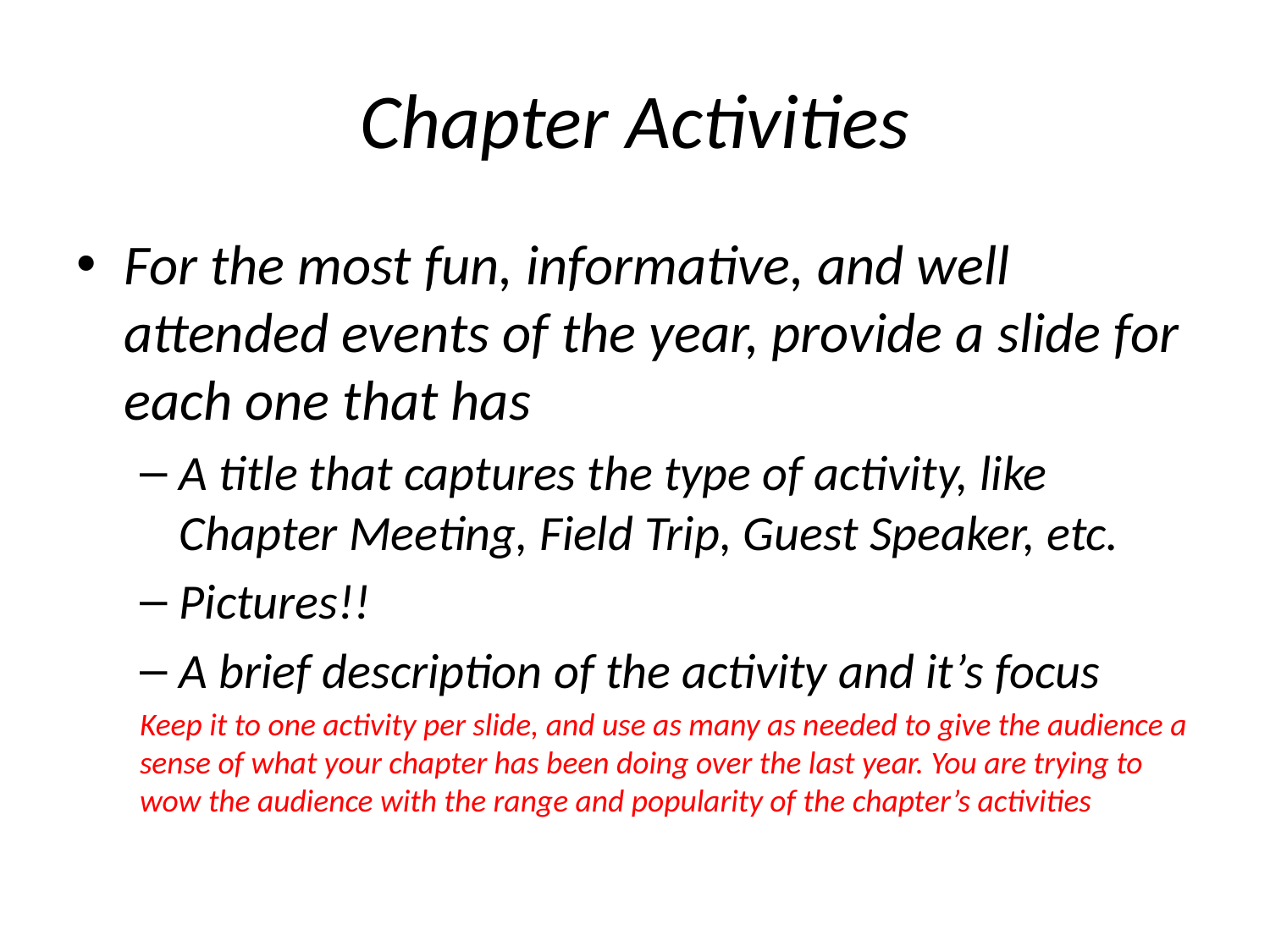

# Chapter Activities
For the most fun, informative, and well attended events of the year, provide a slide for each one that has
A title that captures the type of activity, like Chapter Meeting, Field Trip, Guest Speaker, etc.
Pictures!!
A brief description of the activity and it’s focus
Keep it to one activity per slide, and use as many as needed to give the audience a sense of what your chapter has been doing over the last year. You are trying to wow the audience with the range and popularity of the chapter’s activities